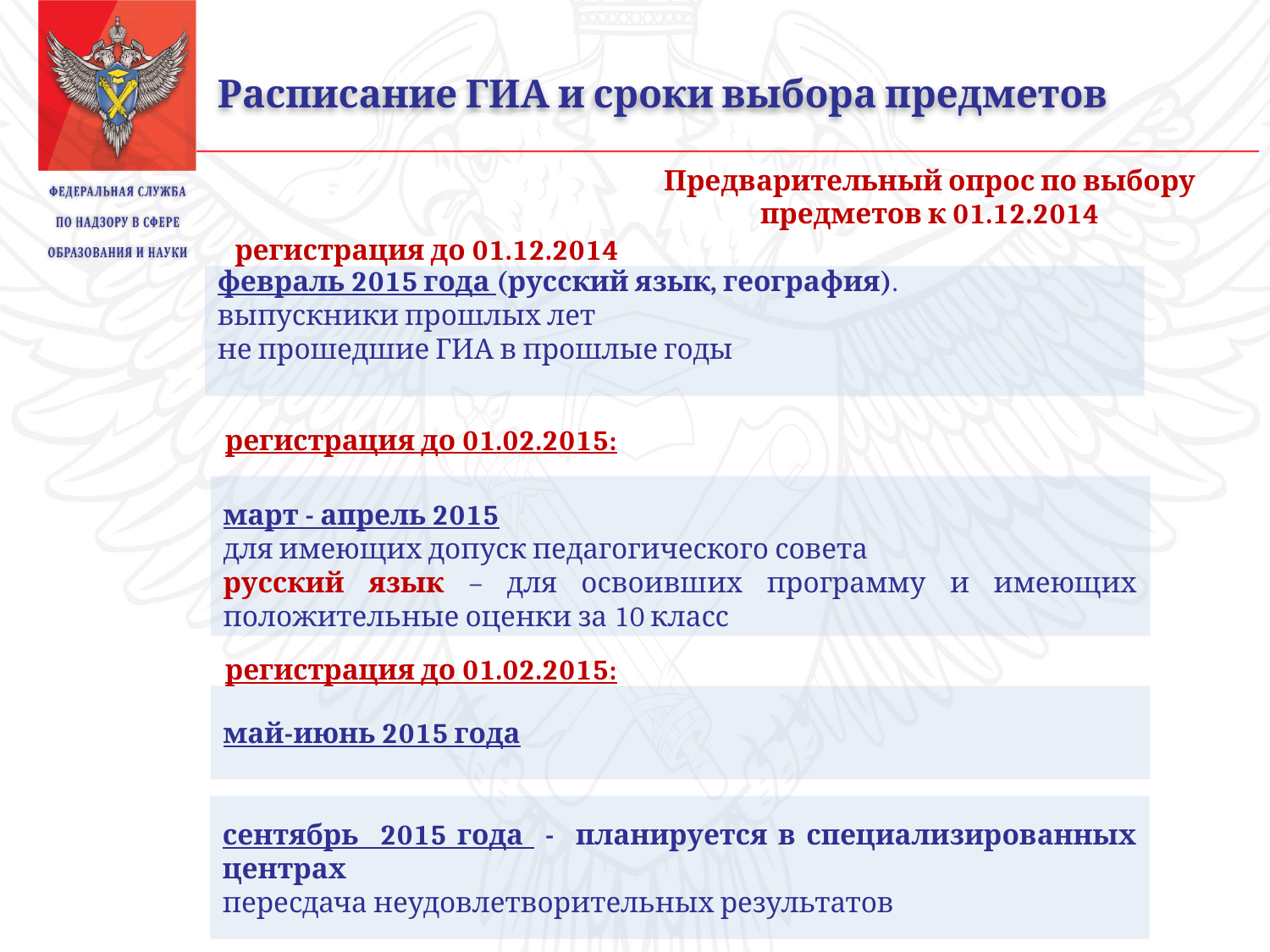

Расписание ГИА и сроки выбора предметов
Предварительный опрос по выбору предметов к 01.12.2014
регистрация до 01.12.2014
февраль 2015 года (русский язык, география).
выпускники прошлых лет
не прошедшие ГИА в прошлые годы

регистрация до 01.02.2015:
март - апрель 2015
для имеющих допуск педагогического совета
русский язык – для освоивших программу и имеющих положительные оценки за 10 класс
регистрация до 01.02.2015:
май-июнь 2015 года
сентябрь  2015 года  -  планируется в специализированных центрах
пересдача неудовлетворительных результатов